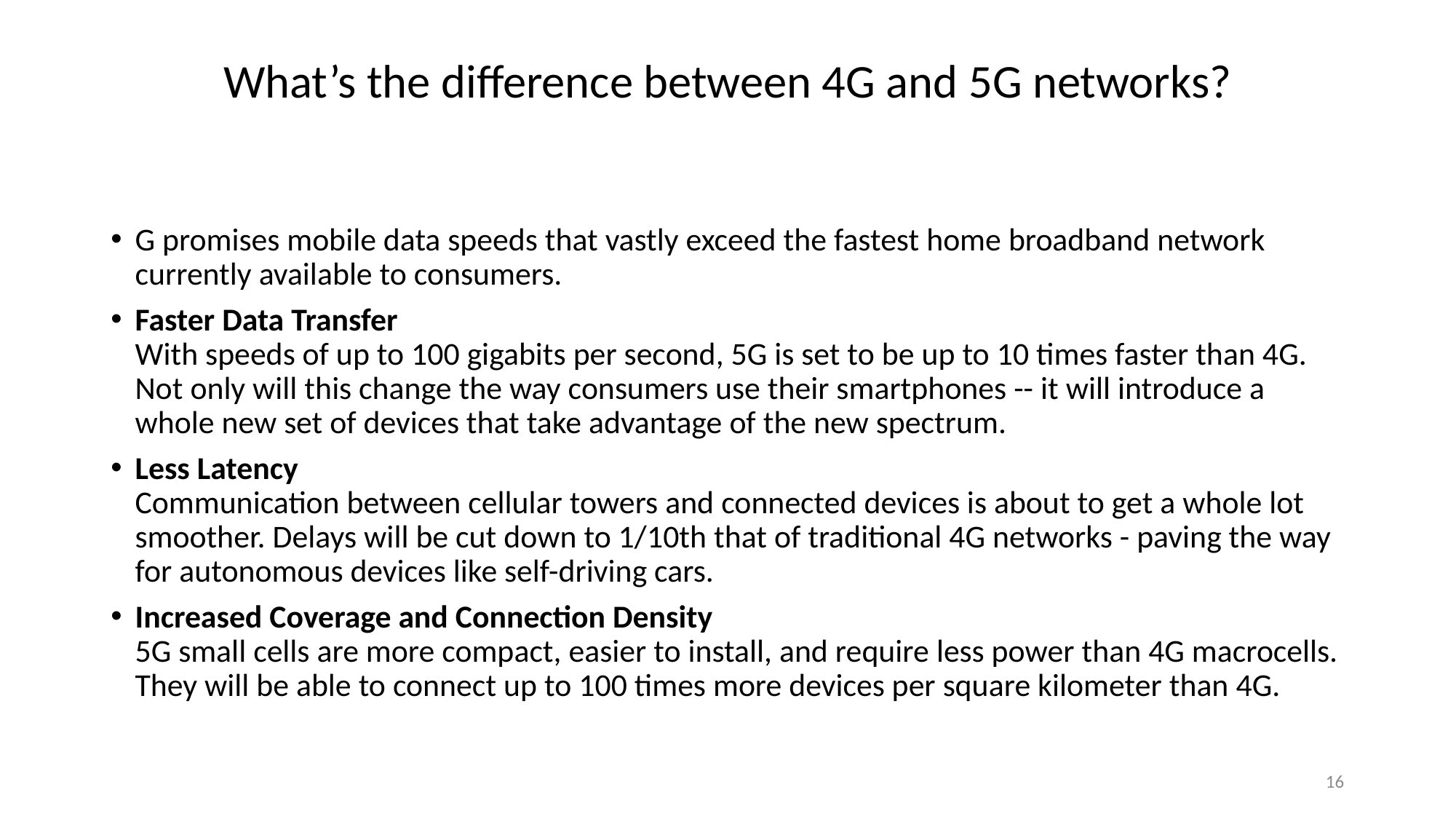

# What’s the difference between 4G and 5G networks?
G promises mobile data speeds that vastly exceed the fastest home broadband network currently available to consumers.
Faster Data Transfer 
With speeds of up to 100 gigabits per second, 5G is set to be up to 10 times faster than 4G. Not only will this change the way consumers use their smartphones -- it will introduce a whole new set of devices that take advantage of the new spectrum.
Less Latency 
Communication between cellular towers and connected devices is about to get a whole lot smoother. Delays will be cut down to 1/10th that of traditional 4G networks - paving the way for autonomous devices like self-driving cars.
Increased Coverage and Connection Density 
5G small cells are more compact, easier to install, and require less power than 4G macrocells. They will be able to connect up to 100 times more devices per square kilometer than 4G.

16